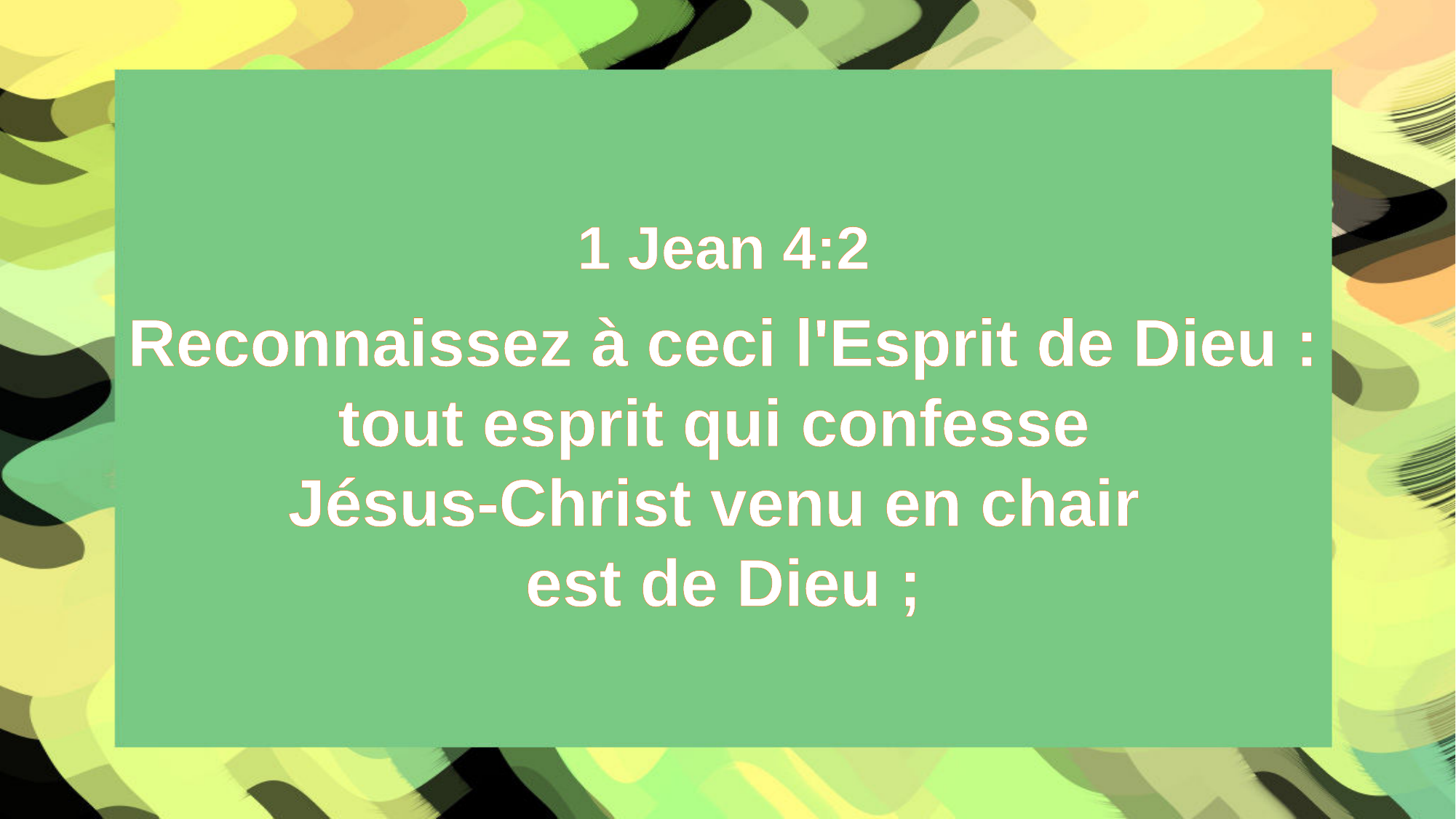

1 Jean 4:2

Reconnaissez à ceci l'Esprit de Dieu : tout esprit qui confesse
Jésus-Christ venu en chair
est de Dieu ;